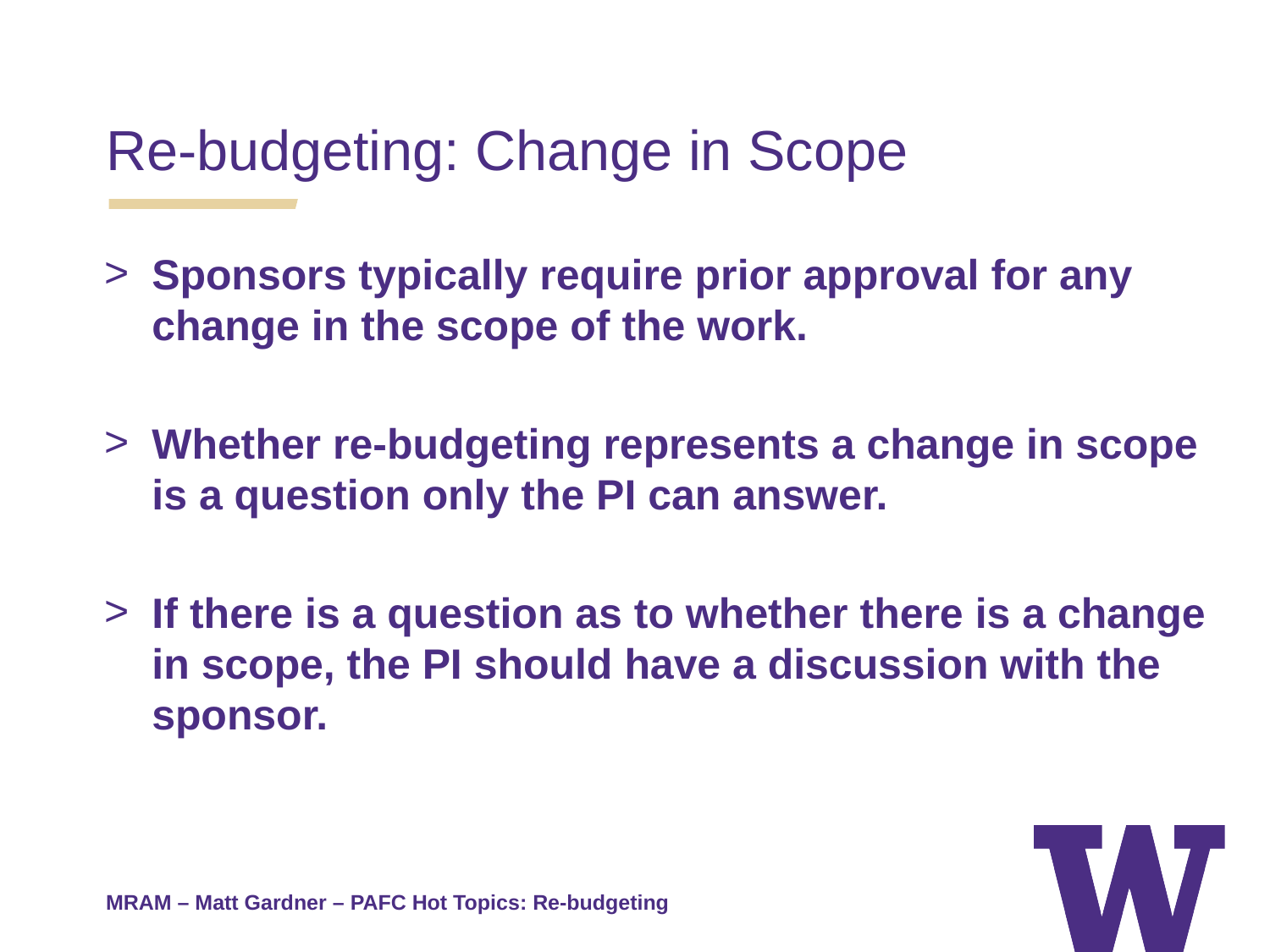

Re-budgeting: Change in Scope
Sponsors typically require prior approval for any change in the scope of the work.

Whether re-budgeting represents a change in scope is a question only the PI can answer.

If there is a question as to whether there is a change in scope, the PI should have a discussion with the sponsor.
MRAM – Matt Gardner – PAFC Hot Topics: Re-budgeting